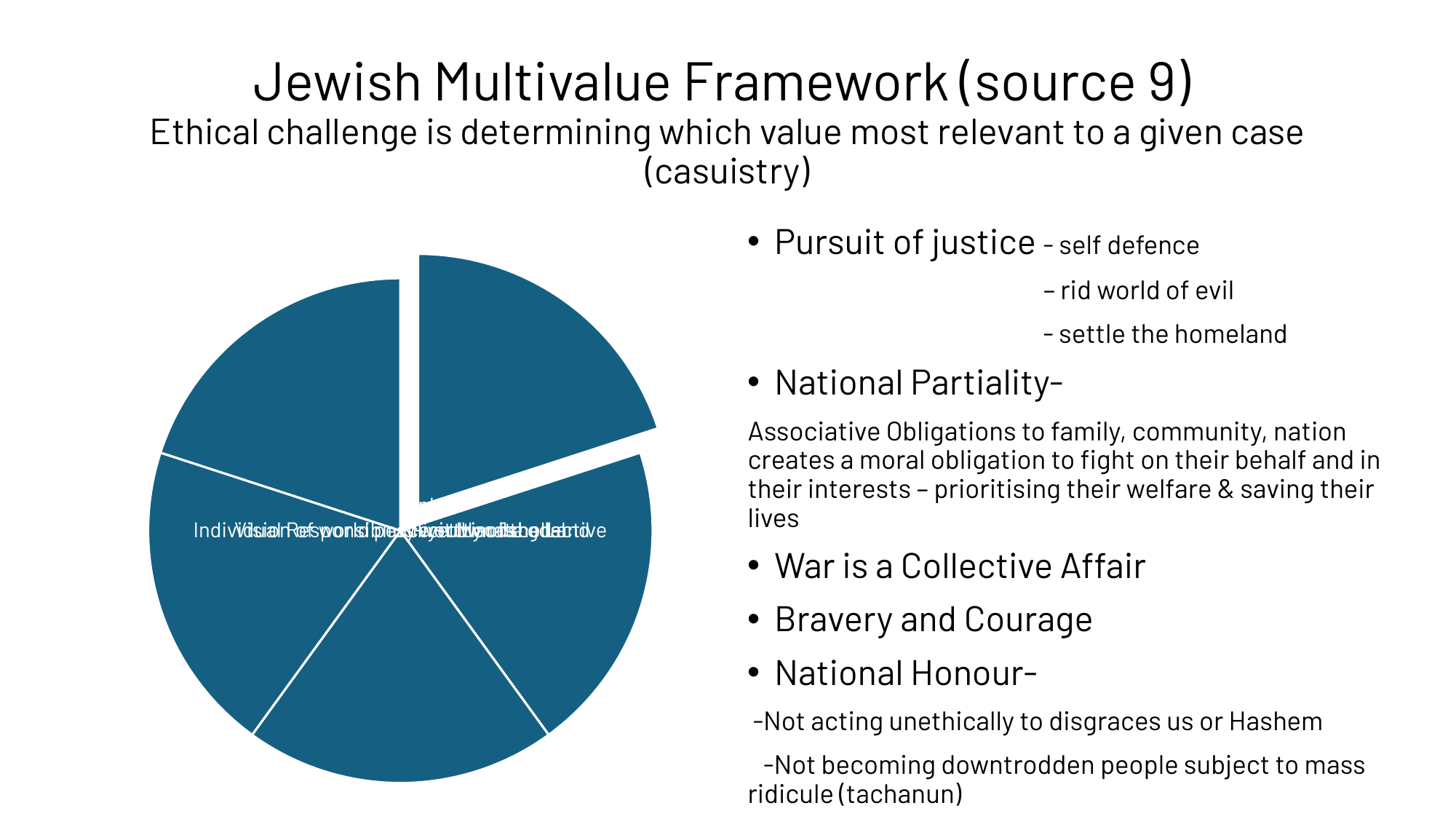

# Jewish Multivalue Framework (source 9) Ethical challenge is determining which value most relevant to a given case (casuistry)
Dignity of mankind- mercy
Inherent wrong of illicit bloodshed-
Avoiding this makes us worthy of the Land
Individual Responsibility- yet war is collective
Vision of world peace - ultimate goal
Pursuit of justice - self defence
                                                        – rid world of evil
                                                        - settle the homeland
National Partiality-
Associative Obligations to family, community, nation creates a moral obligation to fight on their behalf and in their interests – prioritising their welfare & saving their lives
War is a Collective Affair
Bravery and Courage
National Honour-
 -Not acting unethically to disgraces us or Hashem
   -Not becoming downtrodden people subject to mass ridicule (tachanun)